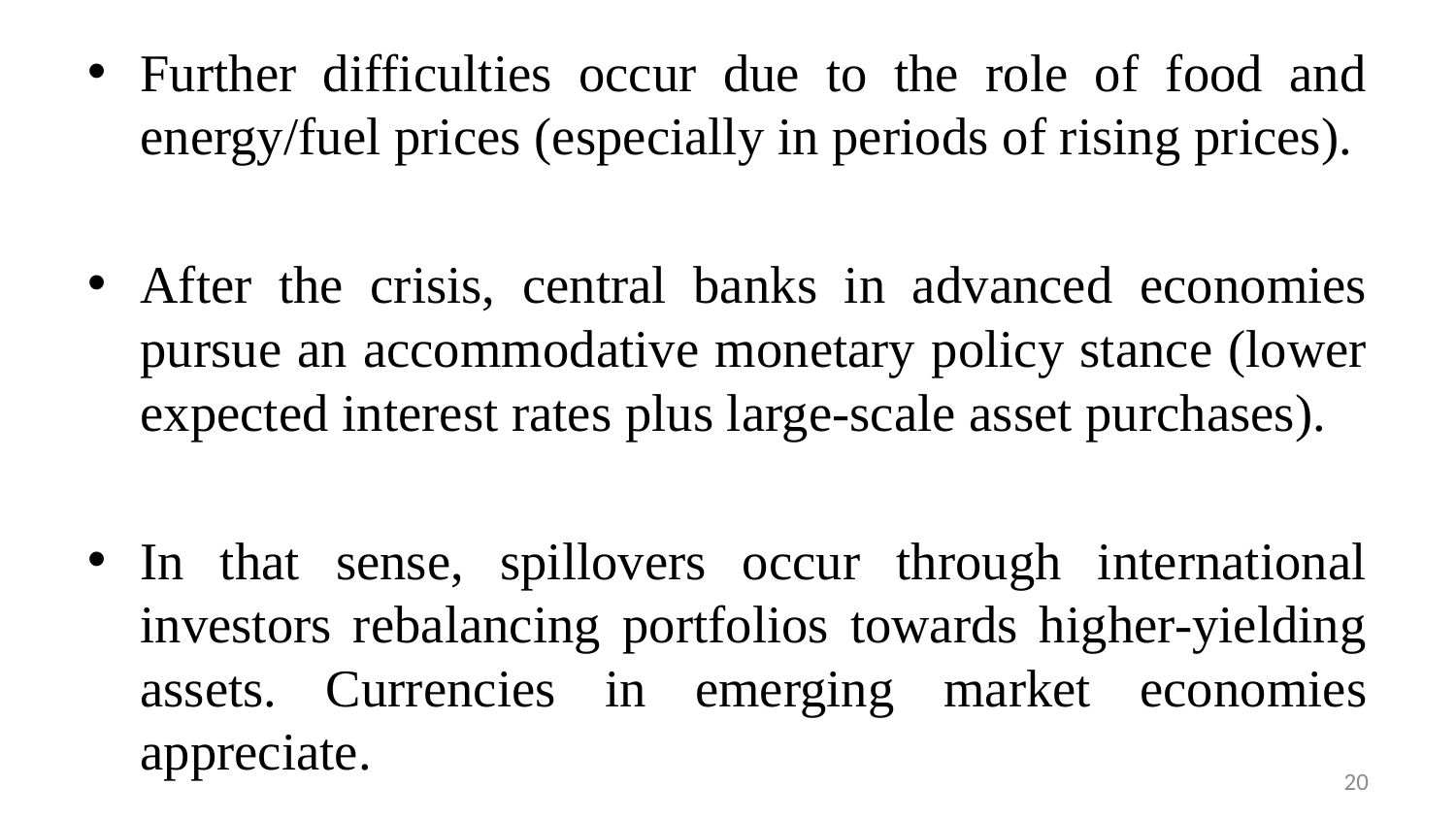

Further difficulties occur due to the role of food and energy/fuel prices (especially in periods of rising prices).

After the crisis, central banks in advanced economies pursue an accommodative monetary policy stance (lower expected interest rates plus large-scale asset purchases).

In that sense, spillovers occur through international investors rebalancing portfolios towards higher-yielding assets. Currencies in emerging market economies appreciate.

20